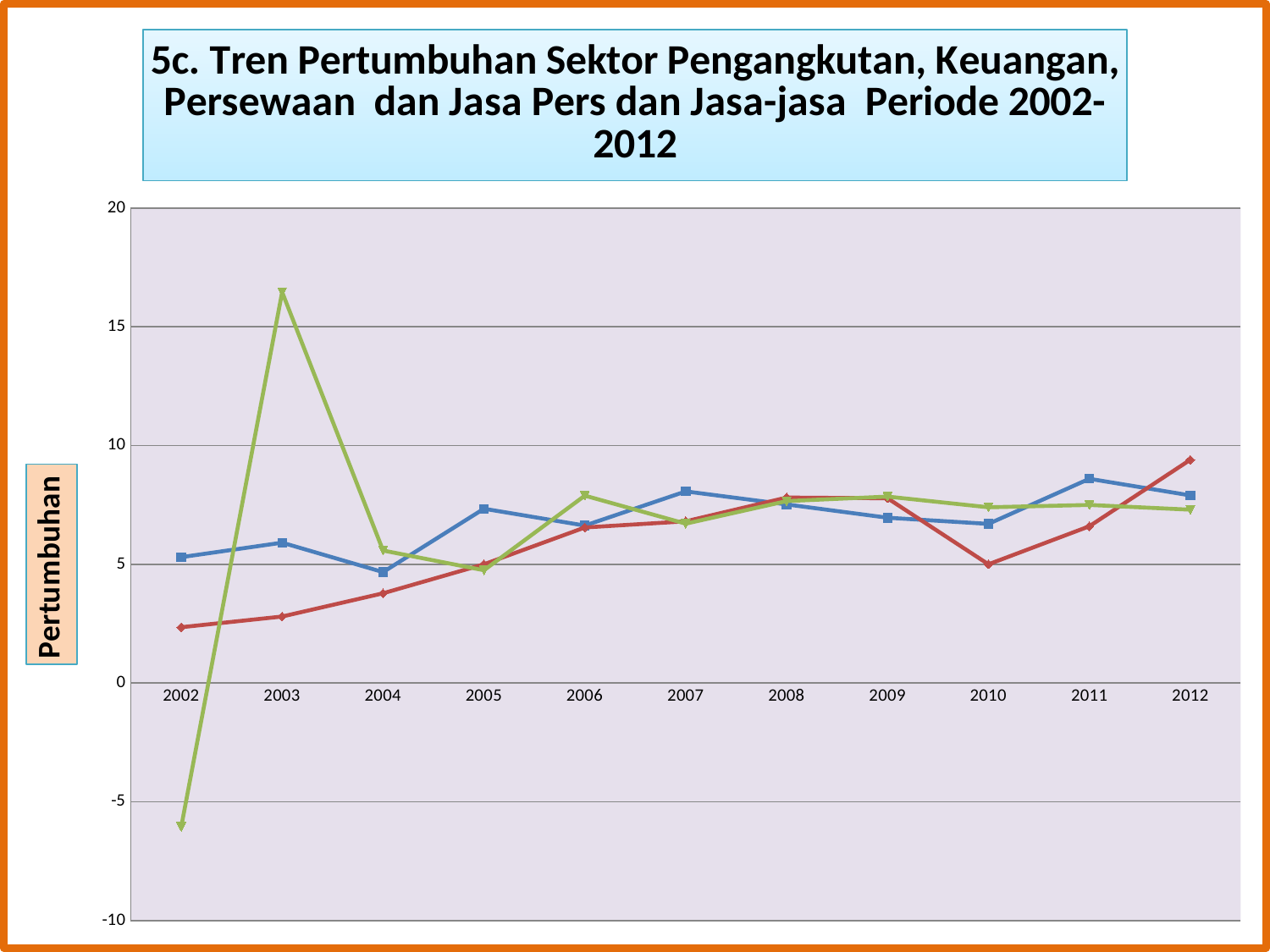

### Chart: 5c. Tren Pertumbuhan Sektor Pengangkutan, Keuangan, Persewaan  dan Jasa Pers dan Jasa-jasa  Periode 2002-2012

| Category | PENGANGKUTAN DAN KOMUNIKASI | KEUANGAN, PERSEWAAN DAN JASA PERS | JASA-JASA |
|---|---|---|---|
| 2002 | 5.3 | 2.3499999999999988 | -6.05 |
| 2003 | 5.91 | 2.8 | 16.459999999999987 |
| 2004 | 4.67 | 3.7800000000000002 | 5.58 |
| 2005 | 7.34 | 5.0 | 4.75 |
| 2006 | 6.63 | 6.55 | 7.89 |
| 2007 | 8.07 | 6.81 | 6.71 |
| 2008 | 7.52 | 7.81 | 7.6599999999999975 |
| 2009 | 6.96 | 7.78 | 7.85 |
| 2010 | 6.7 | 5.0 | 7.4 |
| 2011 | 8.6 | 6.6 | 7.5 |
| 2012 | 7.9 | 9.4 | 7.3 |